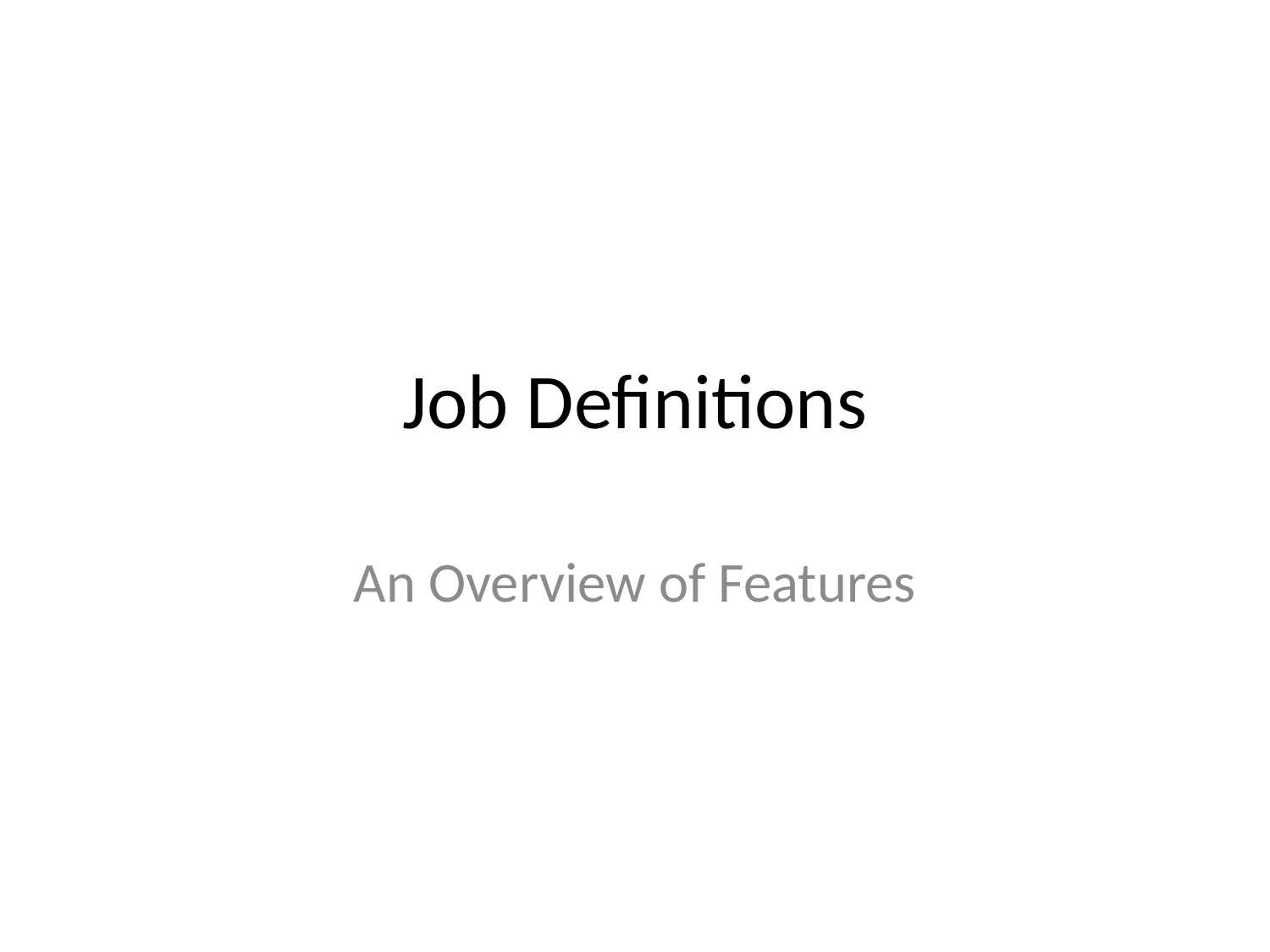

# Job Definitions
An Overview of Features